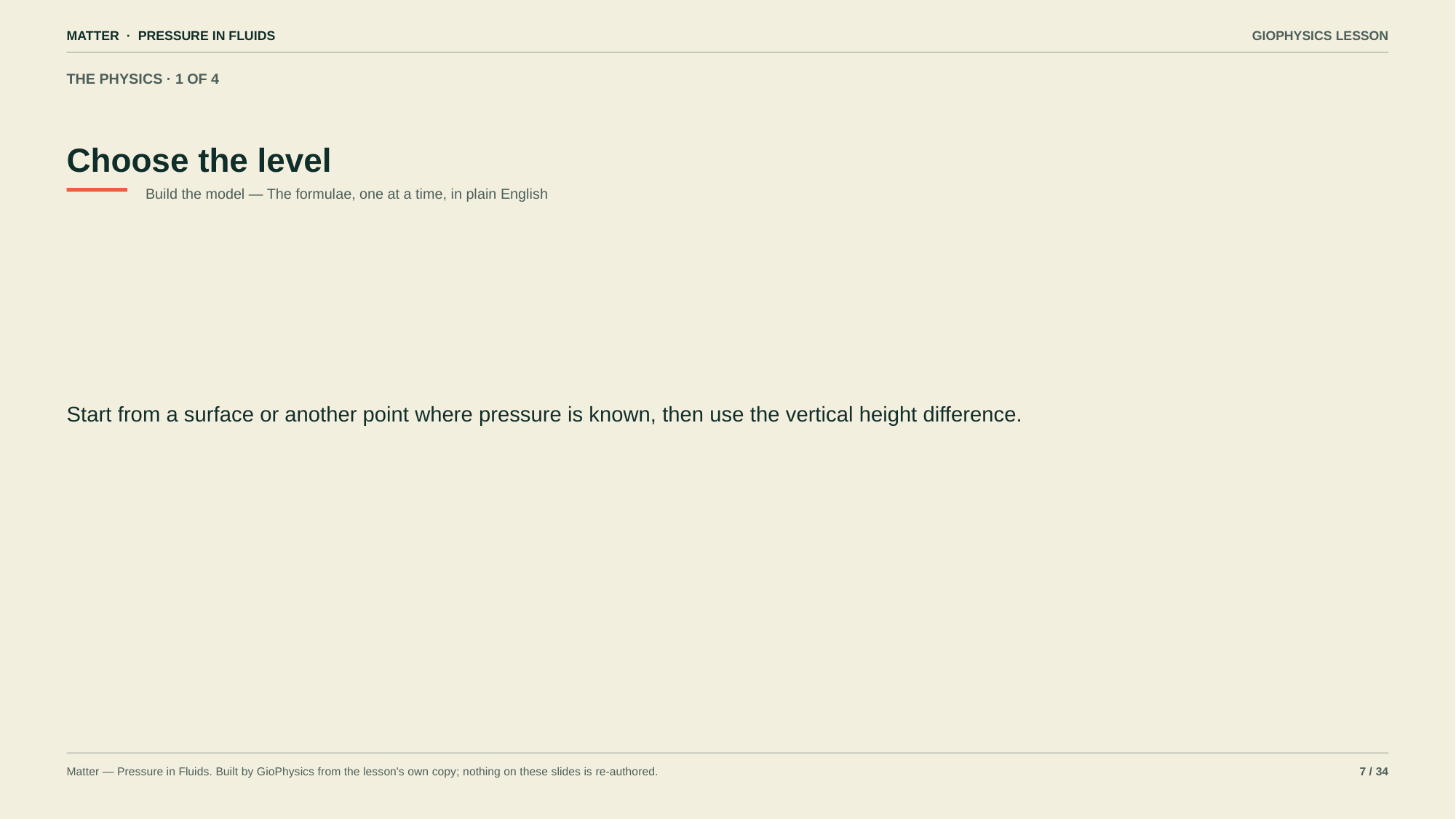

MATTER  ·  PRESSURE IN FLUIDS
GIOPHYSICS LESSON

THE PHYSICS · 1 OF 4
Choose the level
Build the model — The formulae, one at a time, in plain English

Start from a surface or another point where pressure is known, then use the vertical height difference.

Matter — Pressure in Fluids. Built by GioPhysics from the lesson's own copy; nothing on these slides is re-authored.
7 / 34